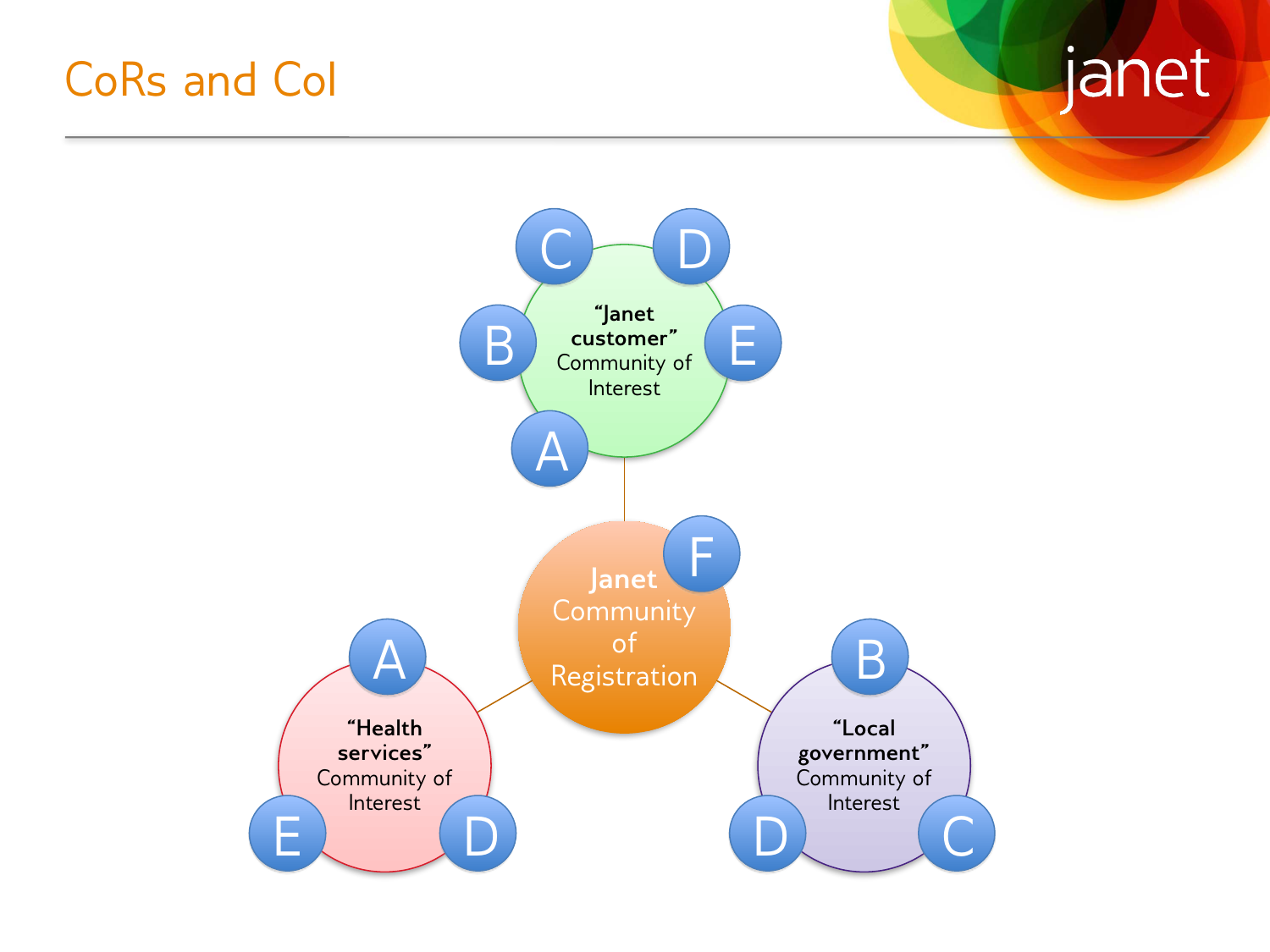

# CoRs and CoI

C
D
Janet Community of Registration

“Janet customer” Community of Interest

“Local government” Community of Interest

“Health services” Community of Interest
B
E
A
F
A
B
E
D
D
C